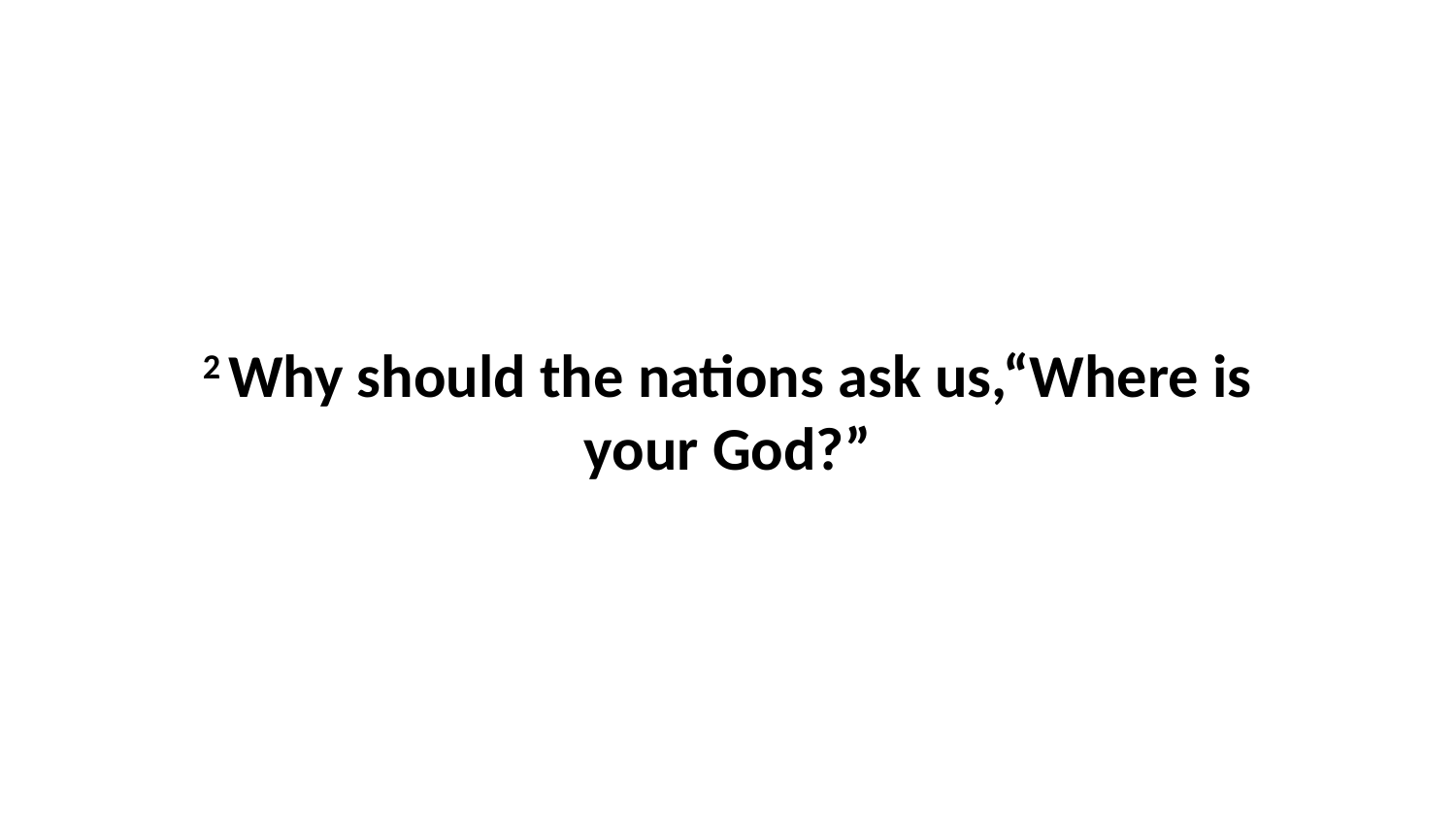

2 Why should the nations ask us,“Where is your God?”